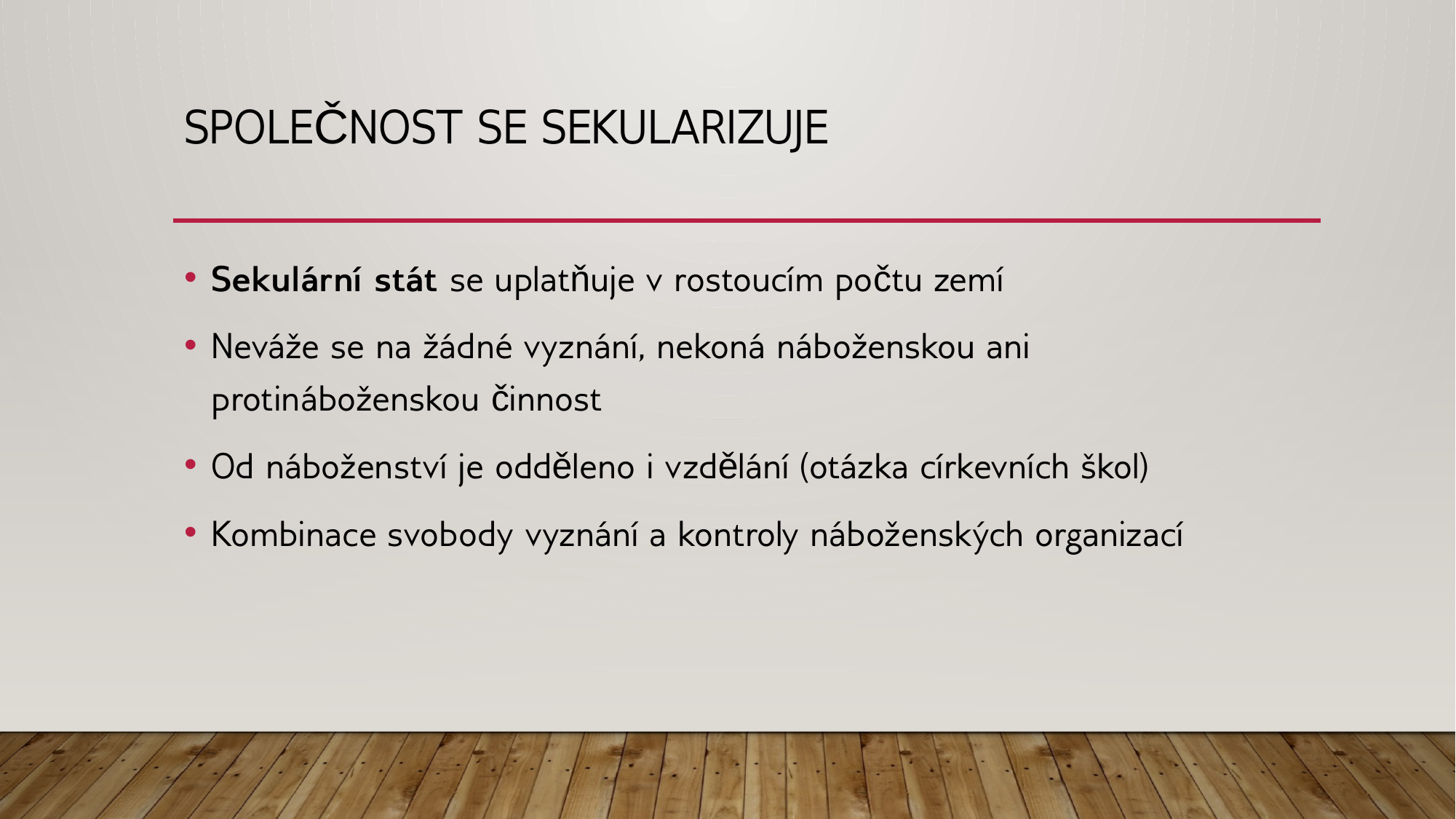

# Společnost se sekularizuje
Sekulární stát se uplatňuje v rostoucím počtu zemí
Neváže se na žádné vyznání, nekoná náboženskou ani protináboženskou činnost
Od náboženství je odděleno i vzdělání (otázka církevních škol)
Kombinace svobody vyznání a kontroly náboženských organizací